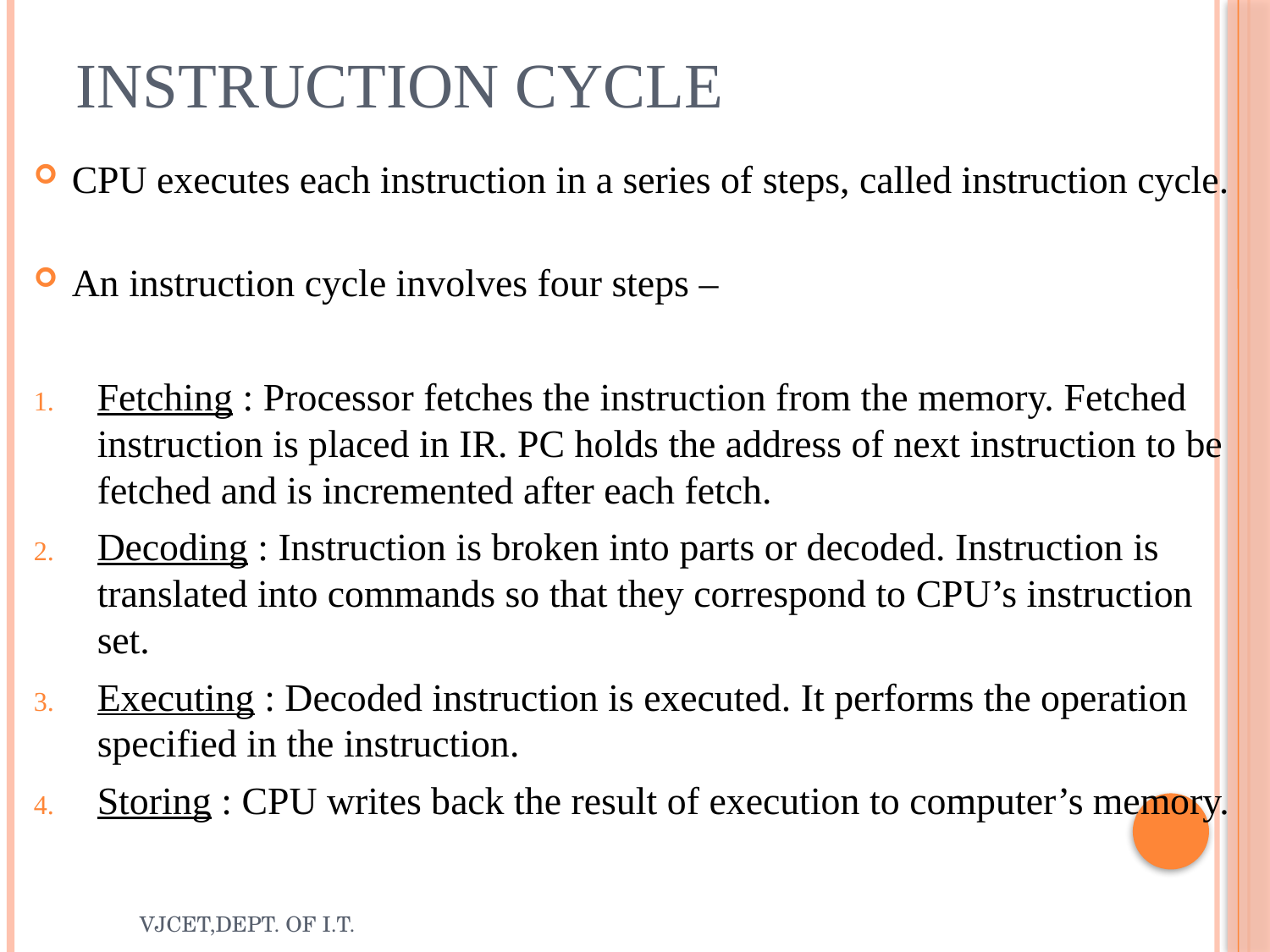

# Instruction Cycle
CPU executes each instruction in a series of steps, called instruction cycle.
An instruction cycle involves four steps –

Fetching : Processor fetches the instruction from the memory. Fetched instruction is placed in IR. PC holds the address of next instruction to be fetched and is incremented after each fetch.
Decoding : Instruction is broken into parts or decoded. Instruction is translated into commands so that they correspond to CPU’s instruction set.
Executing : Decoded instruction is executed. It performs the operation specified in the instruction.
Storing : CPU writes back the result of execution to computer’s memory.

VJCET,DEPT. OF I.T.